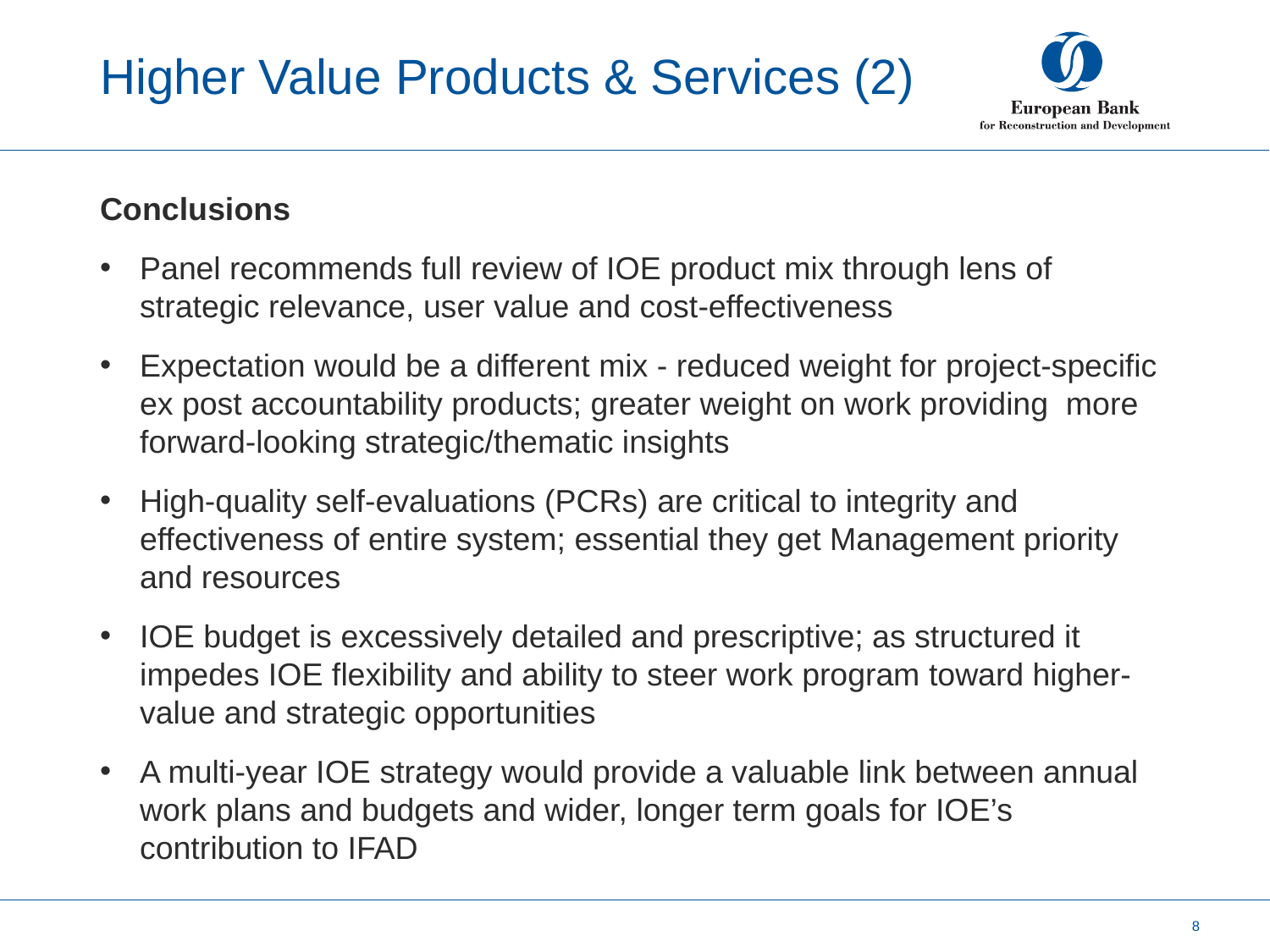

# Higher Value Products & Services (2)
Conclusions
Panel recommends full review of IOE product mix through lens of strategic relevance, user value and cost-effectiveness
Expectation would be a different mix - reduced weight for project-specific ex post accountability products; greater weight on work providing  more forward-looking strategic/thematic insights
High-quality self-evaluations (PCRs) are critical to integrity and effectiveness of entire system; essential they get Management priority and resources
IOE budget is excessively detailed and prescriptive; as structured it impedes IOE flexibility and ability to steer work program toward higher-value and strategic opportunities
A multi-year IOE strategy would provide a valuable link between annual work plans and budgets and wider, longer term goals for IOE’s contribution to IFAD

8